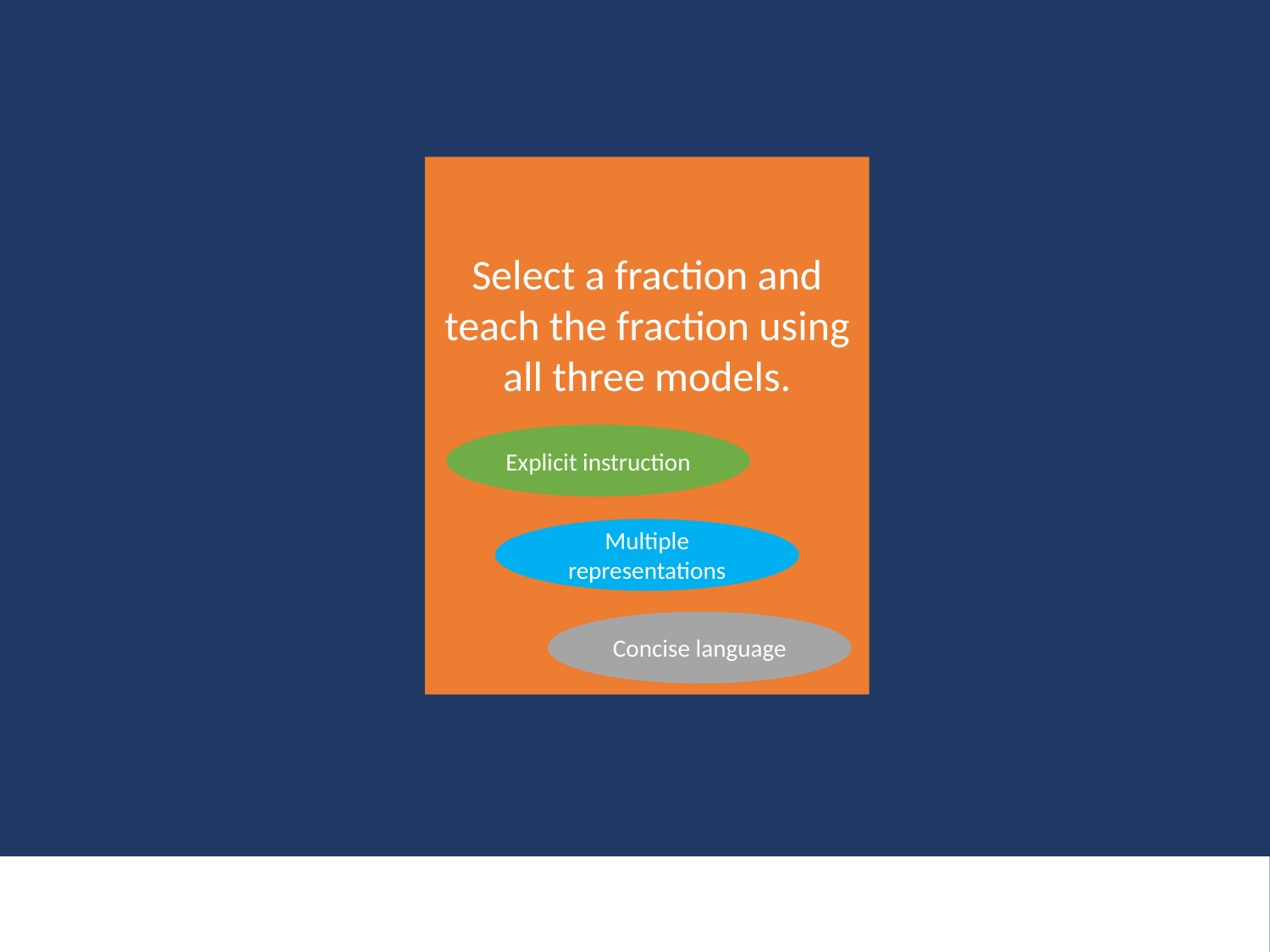

Select a fraction and teach the fraction using all three models.

Explicit instruction
Multiple representations
Concise language